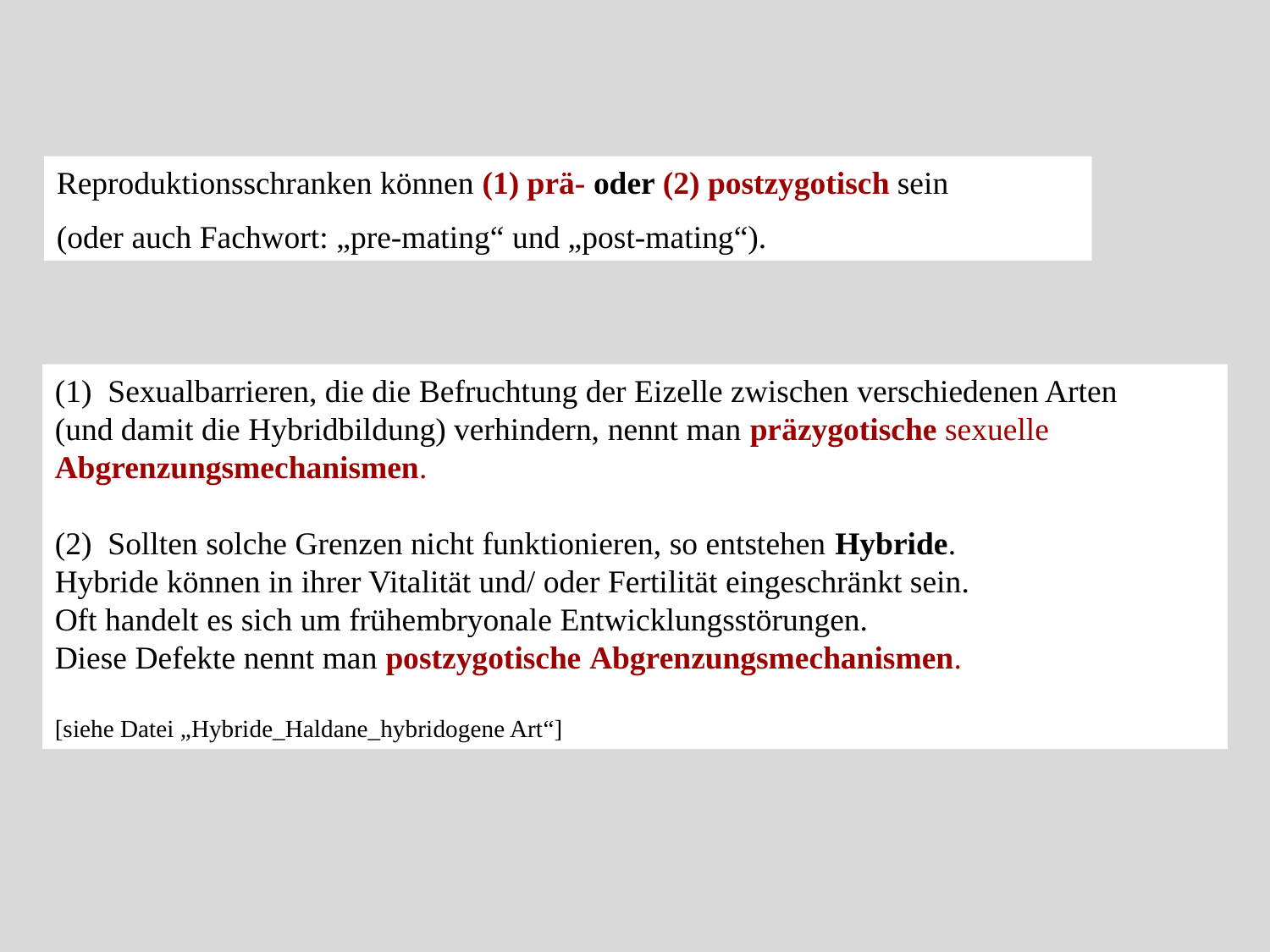

Reproduktionsschranken können (1) prä- oder (2) postzygotisch sein
(oder auch Fachwort: „pre-mating“ und „post-mating“).
(1)  Sexualbarrieren, die die Befruchtung der Eizelle zwischen verschiedenen Arten
(und damit die Hybridbildung) verhindern, nennt man präzygotische sexuelle Abgrenzungsmechanismen.

(2)  Sollten solche Grenzen nicht funktionieren, so entstehen Hybride.
Hybride können in ihrer Vitalität und/ oder Fertilität eingeschränkt sein.
Oft handelt es sich um frühembryonale Entwicklungsstörungen.
Diese Defekte nennt man postzygotische Abgrenzungsmechanismen.

[siehe Datei „Hybride_Haldane_hybridogene Art“]